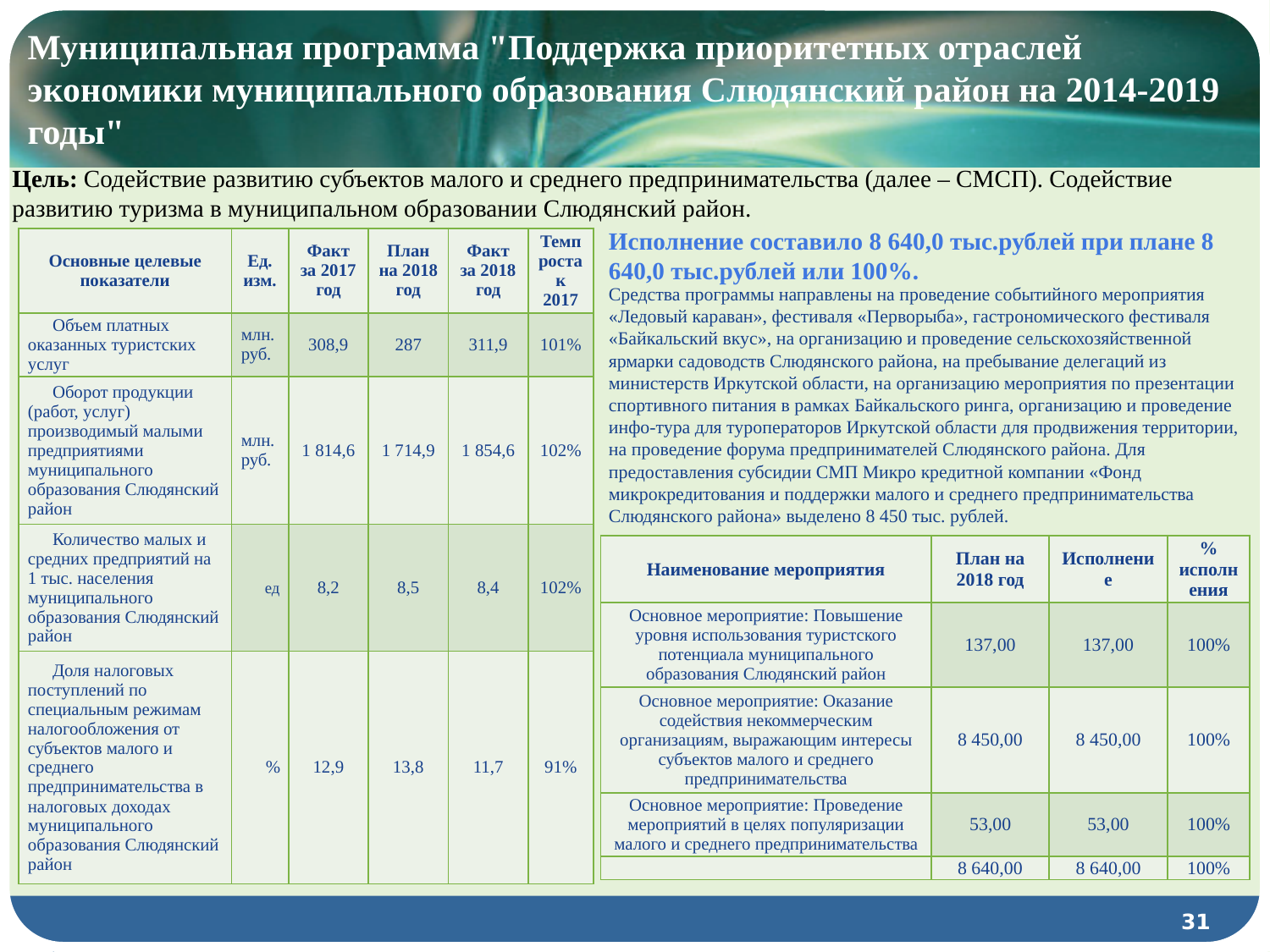

# Муниципальная программа "Поддержка приоритетных отраслей экономики муниципального образования Слюдянский район на 2014-2019 годы"
Цель: Содействие развитию субъектов малого и среднего предпринимательства (далее – СМСП). Содействие развитию туризма в муниципальном образовании Слюдянский район.
Исполнение составило 8 640,0 тыс.рублей при плане 8 640,0 тыс.рублей или 100%.
| Основные целевые показатели | Ед. изм. | Факт за 2017 год | План на 2018 год | Факт за 2018 год | Темп роста к 2017 |
| --- | --- | --- | --- | --- | --- |
| Объем платных оказанных туристских услуг | млн.руб. | 308,9 | 287 | 311,9 | 101% |
| Оборот продукции (работ, услуг) производимый малыми предприятиями муниципального образования Слюдянский район | млн.руб. | 1 814,6 | 1 714,9 | 1 854,6 | 102% |
| Количество малых и средних предприятий на 1 тыс. населения муниципального образования Слюдянский район | ед | 8,2 | 8,5 | 8,4 | 102% |
| Доля налоговых поступлений по специальным режимам налогообложения от субъектов малого и среднего предпринимательства в налоговых доходах муниципального образования Слюдянский район | % | 12,9 | 13,8 | 11,7 | 91% |
Средства программы направлены на проведение событийного мероприятия «Ледовый караван», фестиваля «Перворыба», гастрономического фестиваля «Байкальский вкус», на организацию и проведение сельскохозяйственной ярмарки садоводств Слюдянского района, на пребывание делегаций из министерств Иркутской области, на организацию мероприятия по презентации спортивного питания в рамках Байкальского ринга, организацию и проведение инфо-тура для туроператоров Иркутской области для продвижения территории, на проведение форума предпринимателей Слюдянского района. Для  предоставления субсидии СМП Микро кредитной компании «Фонд микрокредитования и поддержки малого и среднего предпринимательства Слюдянского района» выделено 8 450 тыс. рублей.
| Наименование мероприятия | План на 2018 год | Исполнение | % исполнения |
| --- | --- | --- | --- |
| Основное мероприятие: Повышение уровня использования туристского потенциала муниципального образования Слюдянский район | 137,00 | 137,00 | 100% |
| Основное мероприятие: Оказание содействия некоммерческим организациям, выражающим интересы субъектов малого и среднего предпринимательства | 8 450,00 | 8 450,00 | 100% |
| Основное мероприятие: Проведение мероприятий в целях популяризации малого и среднего предпринимательства | 53,00 | 53,00 | 100% |
|  | 8 640,00 | 8 640,00 | 100% |
31